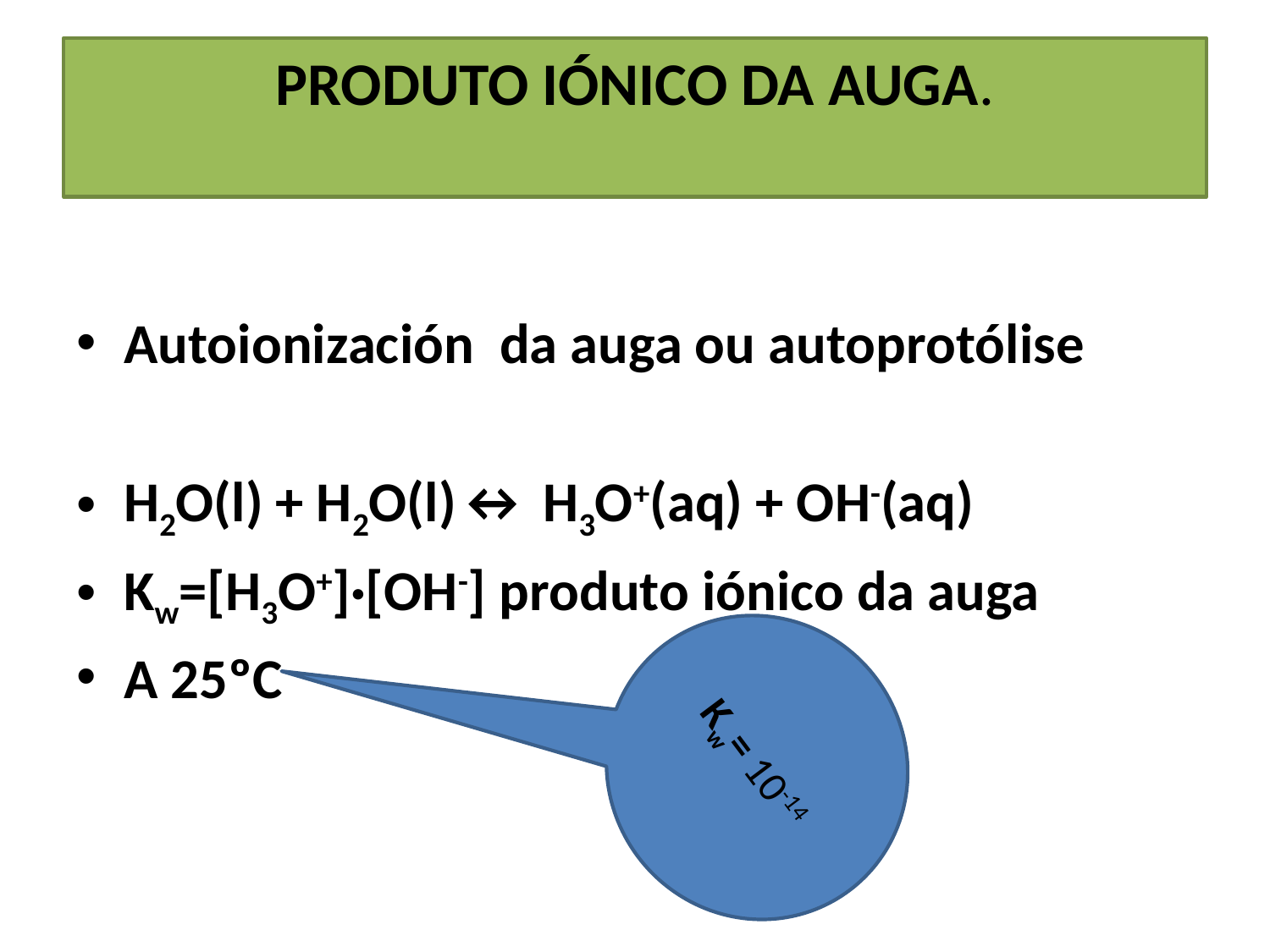

# PRODUTO IÓNICO DA AUGA.

Autoionización  da auga ou autoprotólise

H2O(l) + H2O(l)↔ H3O+(aq) + OH-(aq)
Kw=[H3O+]·[OH-] produto iónico da auga
A 25ºC
Kw= 10-14